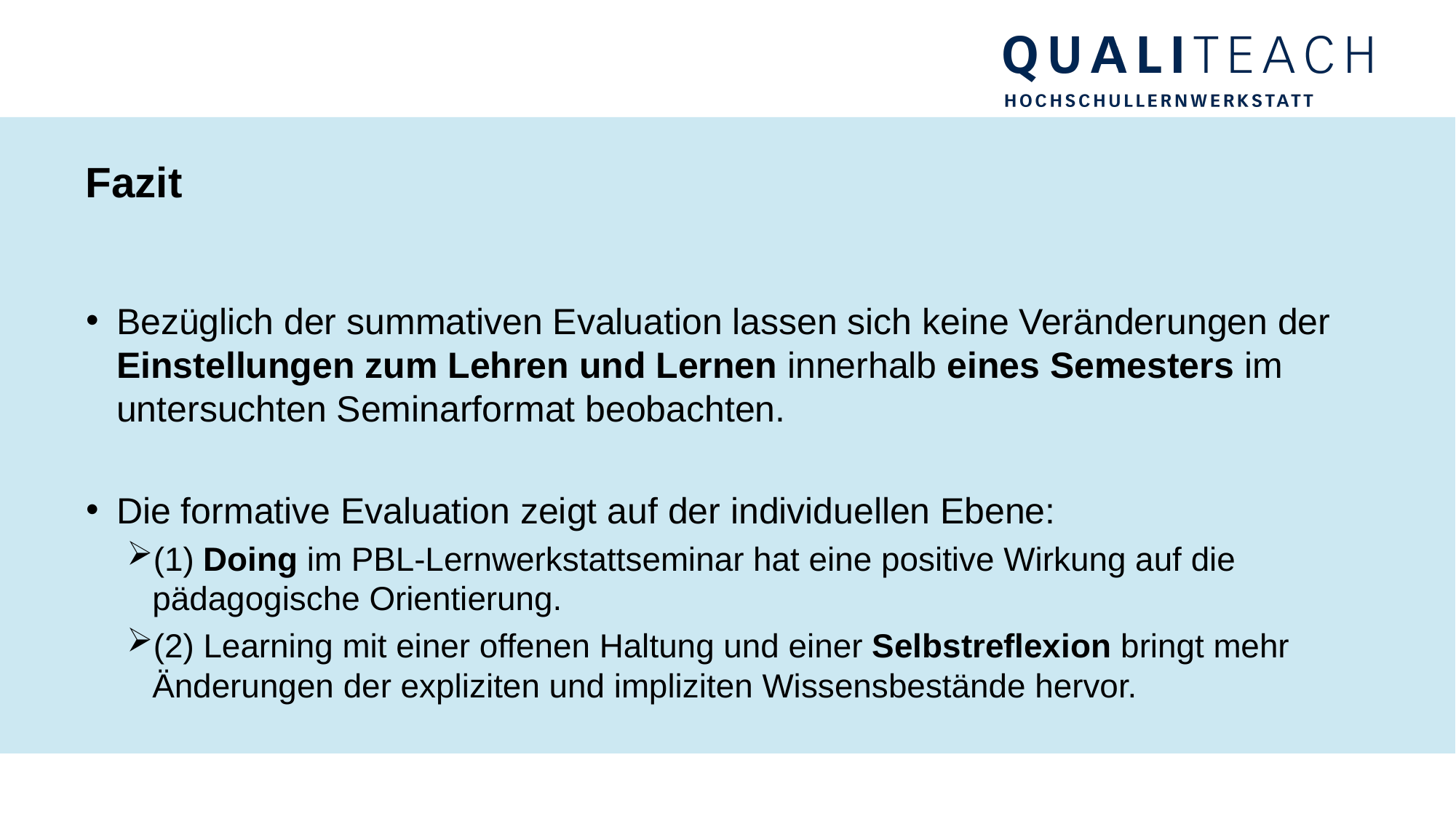

# Fazit

Bezüglich der summativen Evaluation lassen sich keine Veränderungen der Einstellungen zum Lehren und Lernen innerhalb eines Semesters im untersuchten Seminarformat beobachten.

Die formative Evaluation zeigt auf der individuellen Ebene:
(1) Doing im PBL-Lernwerkstattseminar hat eine positive Wirkung auf die pädagogische Orientierung.
(2) Learning mit einer offenen Haltung und einer Selbstreflexion bringt mehr Änderungen der expliziten und impliziten Wissensbestände hervor.